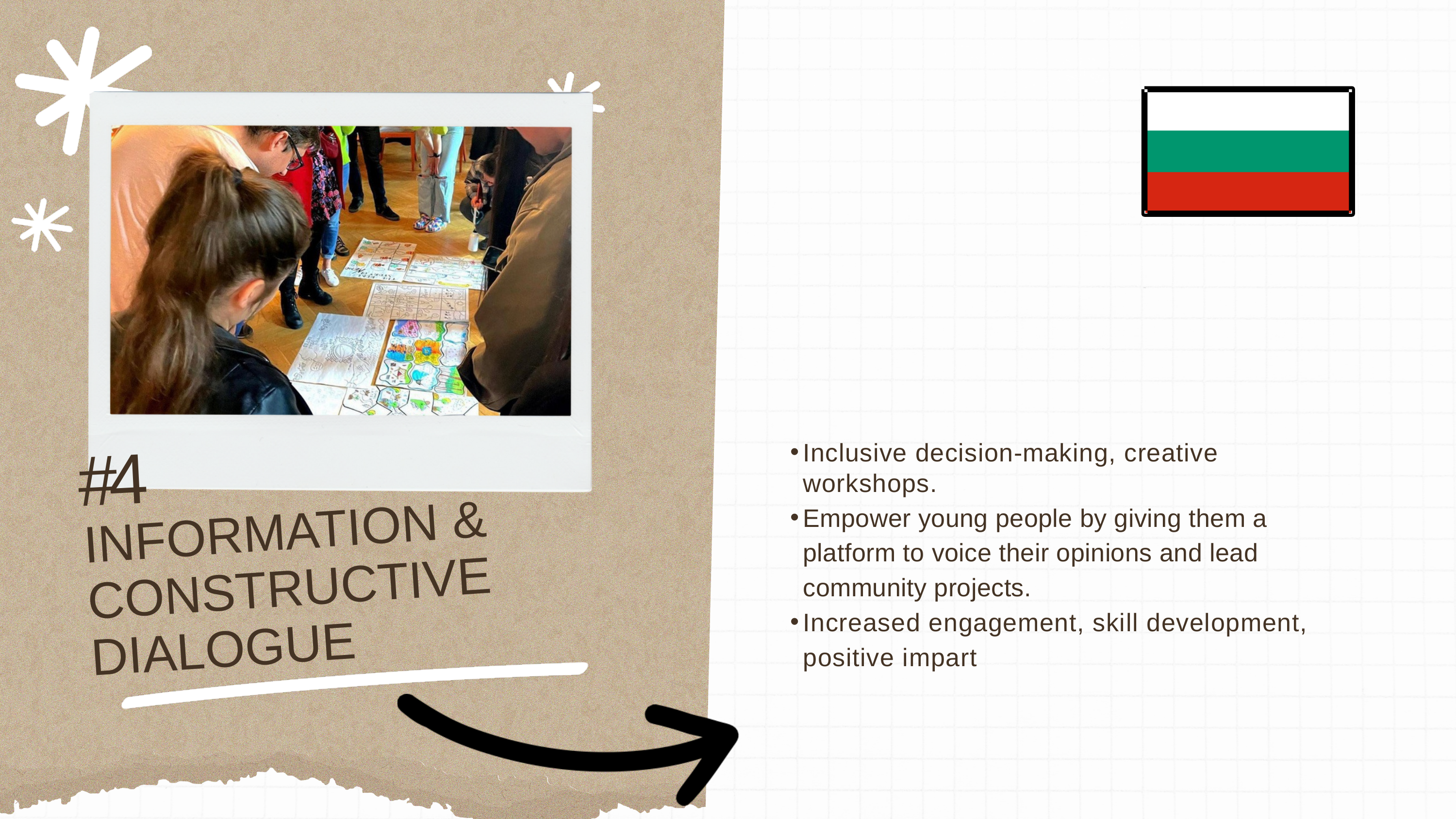

Inclusive decision-making, creative workshops.
Empower young people by giving them a platform to voice their opinions and lead community projects.
Increased engagement, skill development, positive impart
#4
INFORMATION & CONSTRUCTIVE DIALOGUE